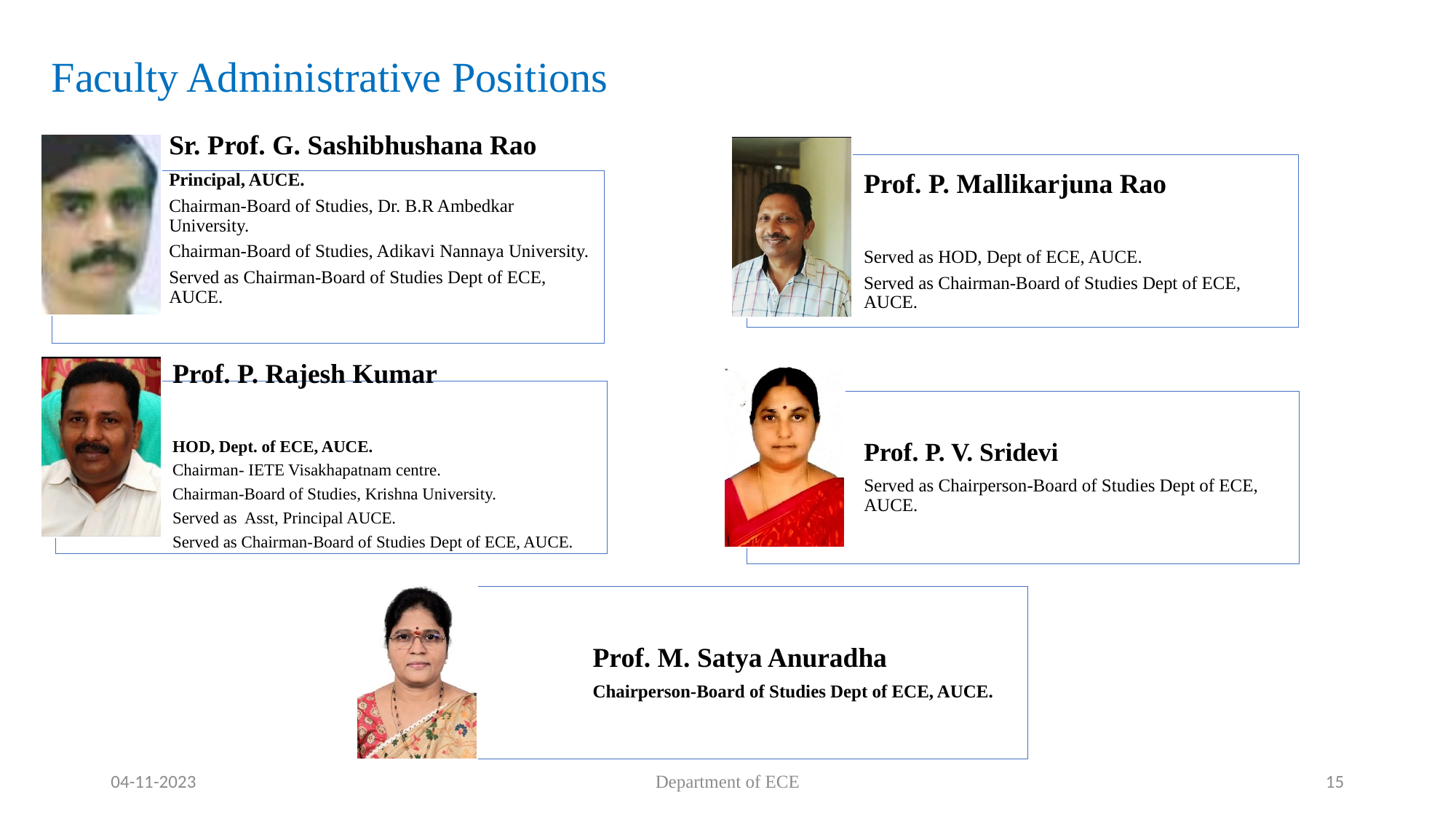

Faculty Administrative Positions
Sr. Prof. G. Sashibhushana Rao
Principal, AUCE.
Chairman-Board of Studies, Dr. B.R Ambedkar University.
Chairman-Board of Studies, Adikavi Nannaya University.
Served as Chairman-Board of Studies Dept of ECE, AUCE.

Prof. P. Mallikarjuna Rao

Served as HOD, Dept of ECE, AUCE.
Served as Chairman-Board of Studies Dept of ECE, AUCE.
Prof. P. Rajesh Kumar

HOD, Dept. of ECE, AUCE.
Chairman- IETE Visakhapatnam centre.
Chairman-Board of Studies, Krishna University.
Served as  Asst, Principal AUCE.
Served as Chairman-Board of Studies Dept of ECE, AUCE.

Prof. P. V. Sridevi
Served as Chairperson-Board of Studies Dept of ECE, AUCE.
Prof. M. Satya Anuradha
Chairperson-Board of Studies Dept of ECE, AUCE.
04-11-2023
Department of ECE
15